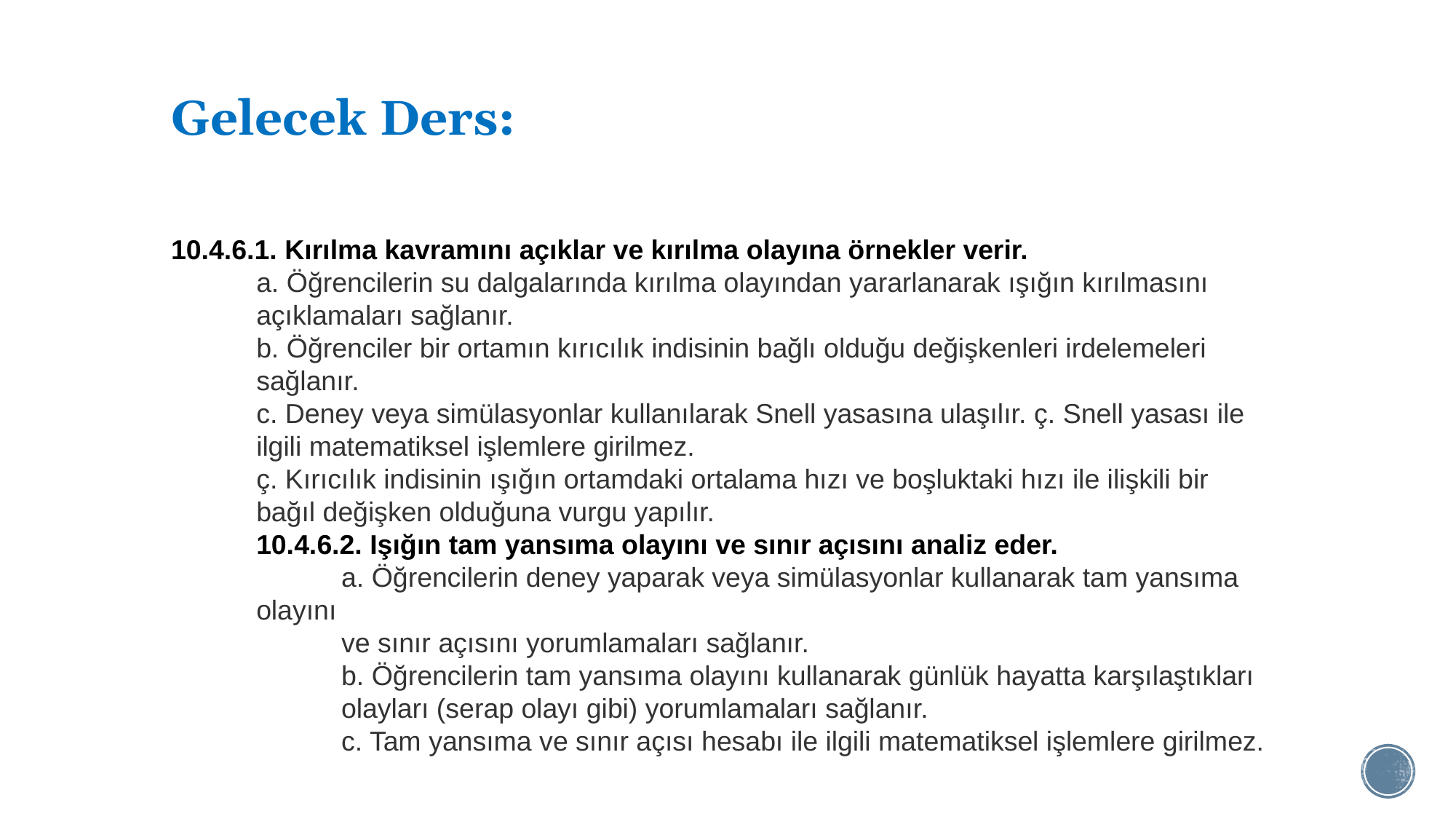

# Gelecek Ders:
10.4.6.1. Kırılma kavramını açıklar ve kırılma olayına örnekler verir.
a. Öğrencilerin su dalgalarında kırılma olayından yararlanarak ışığın kırılmasını
açıklamaları sağlanır.
b. Öğrenciler bir ortamın kırıcılık indisinin bağlı olduğu değişkenleri irdelemeleri
sağlanır.
c. Deney veya simülasyonlar kullanılarak Snell yasasına ulaşılır. ç. Snell yasası ile
ilgili matematiksel işlemlere girilmez.
ç. Kırıcılık indisinin ışığın ortamdaki ortalama hızı ve boşluktaki hızı ile ilişkili bir
bağıl değişken olduğuna vurgu yapılır.
10.4.6.2. Işığın tam yansıma olayını ve sınır açısını analiz eder.
a. Öğrencilerin deney yaparak veya simülasyonlar kullanarak tam yansıma olayını
ve sınır açısını yorumlamaları sağlanır.
b. Öğrencilerin tam yansıma olayını kullanarak günlük hayatta karşılaştıkları
olayları (serap olayı gibi) yorumlamaları sağlanır.
c. Tam yansıma ve sınır açısı hesabı ile ilgili matematiksel işlemlere girilmez.